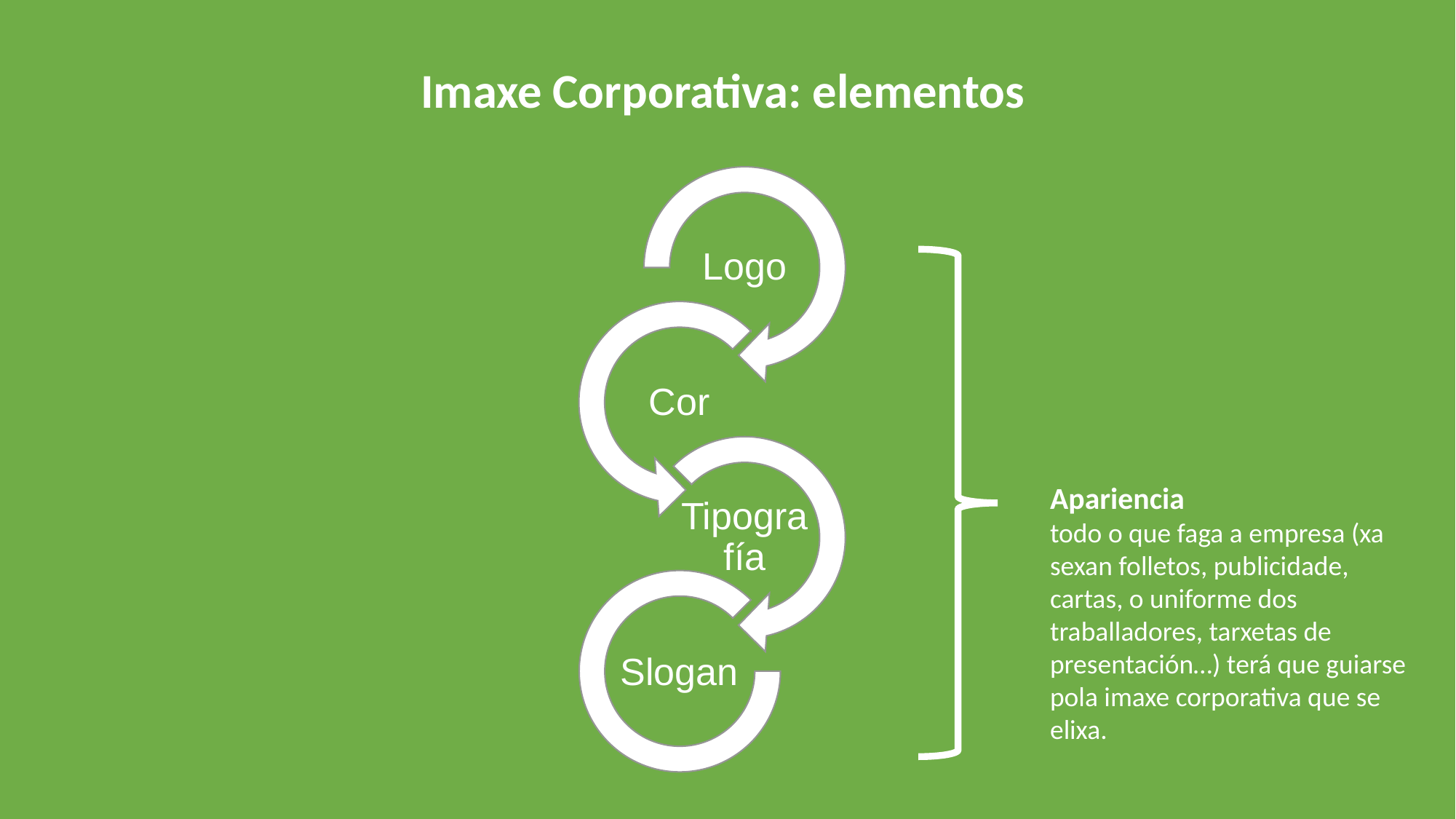

Imaxe Corporativa: elementos
Logo
Cor
Tipografía
Slogan

Apariencia
todo o que faga a empresa (xa sexan folletos, publicidade, cartas, o uniforme dos traballadores, tarxetas de presentación…) terá que guiarse pola imaxe corporativa que se elixa.